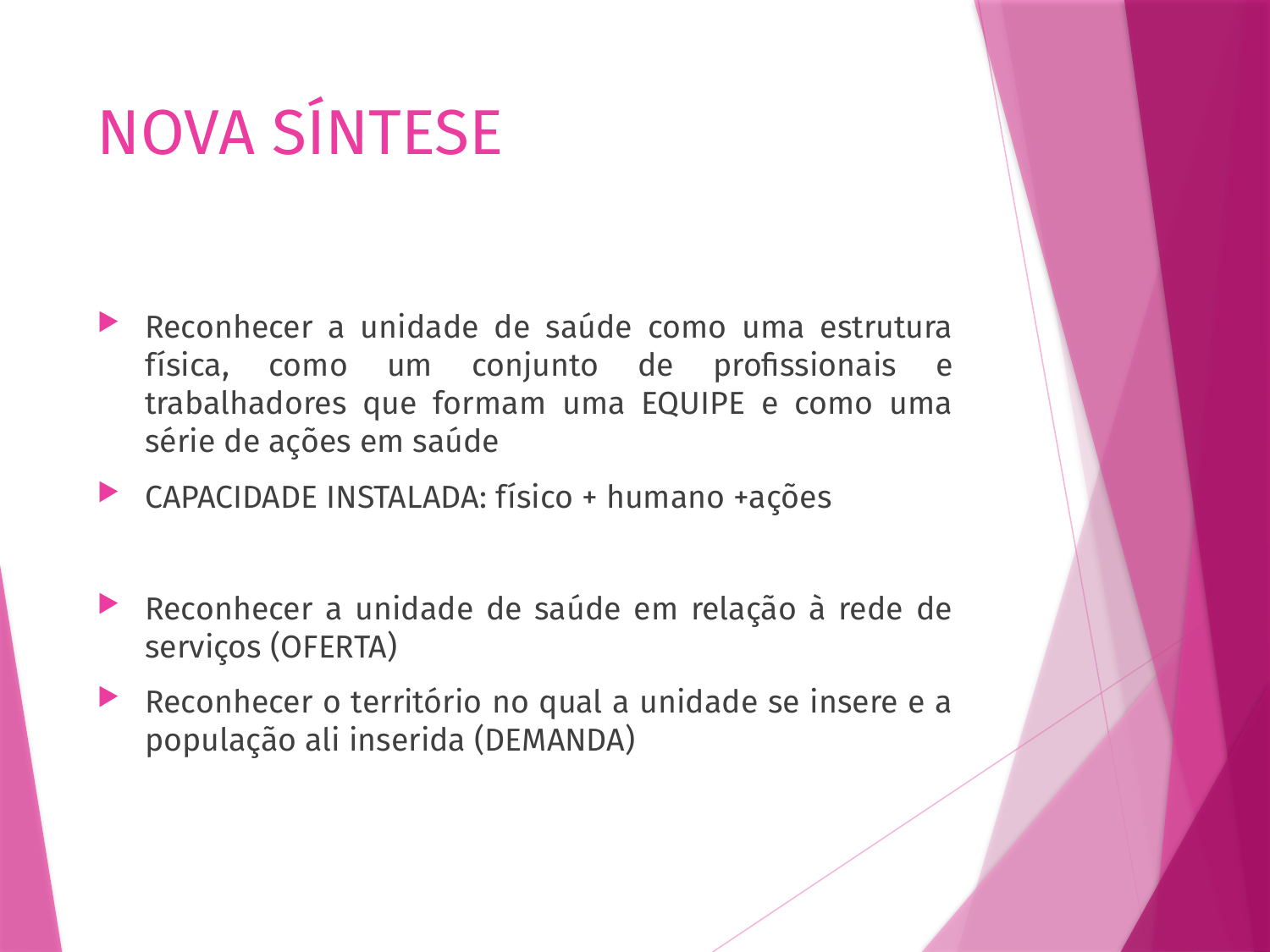

# NOVA SÍNTESE
Reconhecer a unidade de saúde como uma estrutura física, como um conjunto de profissionais e trabalhadores que formam uma EQUIPE e como uma série de ações em saúde
CAPACIDADE INSTALADA: físico + humano +ações

Reconhecer a unidade de saúde em relação à rede de serviços (OFERTA)
Reconhecer o território no qual a unidade se insere e a população ali inserida (DEMANDA)